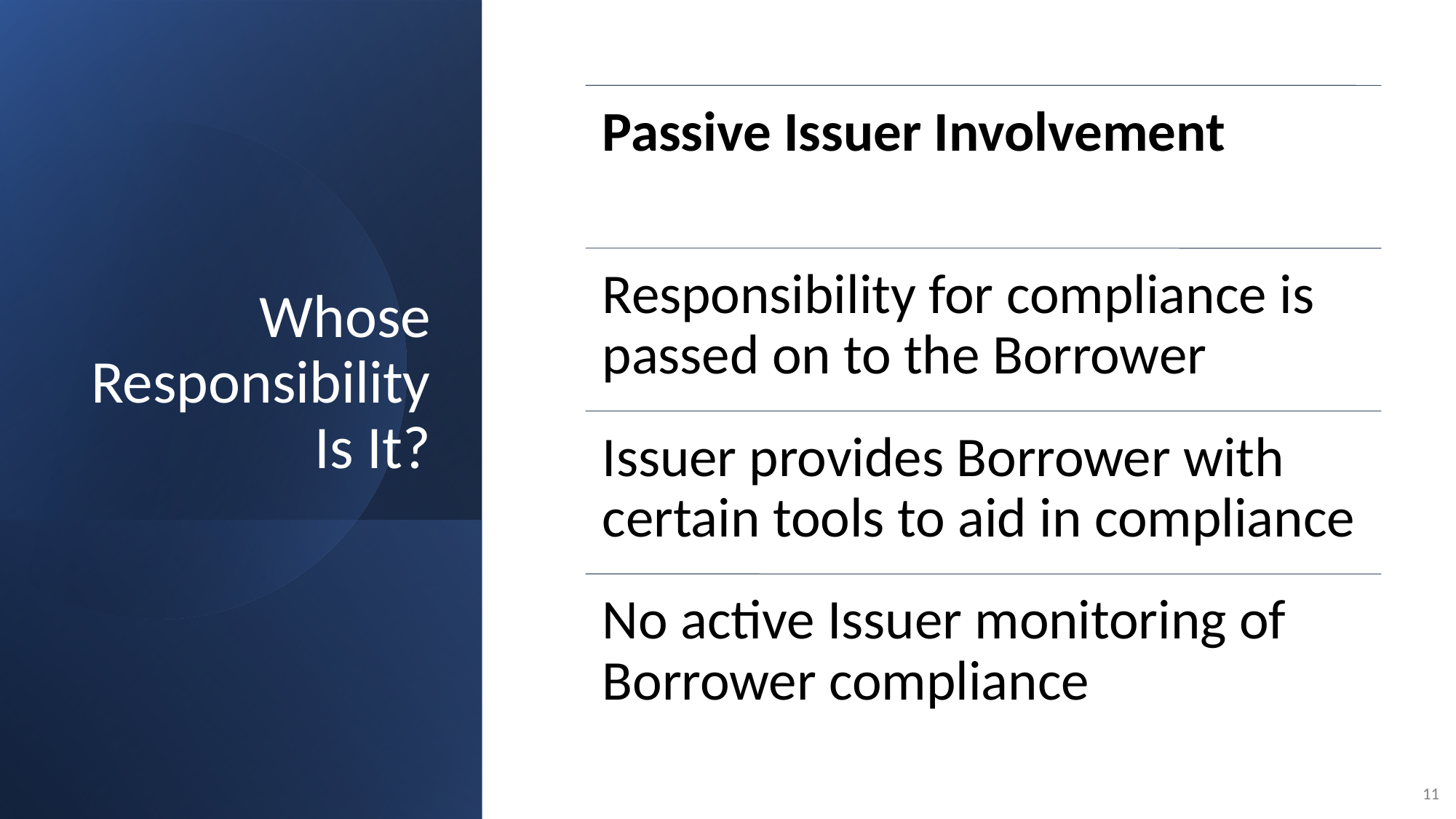

Passive Issuer Involvement
Responsibility for compliance is passed on to the Borrower
Issuer provides Borrower with certain tools to aid in compliance
No active Issuer monitoring of Borrower compliance

# Whose Responsibility Is It?

11